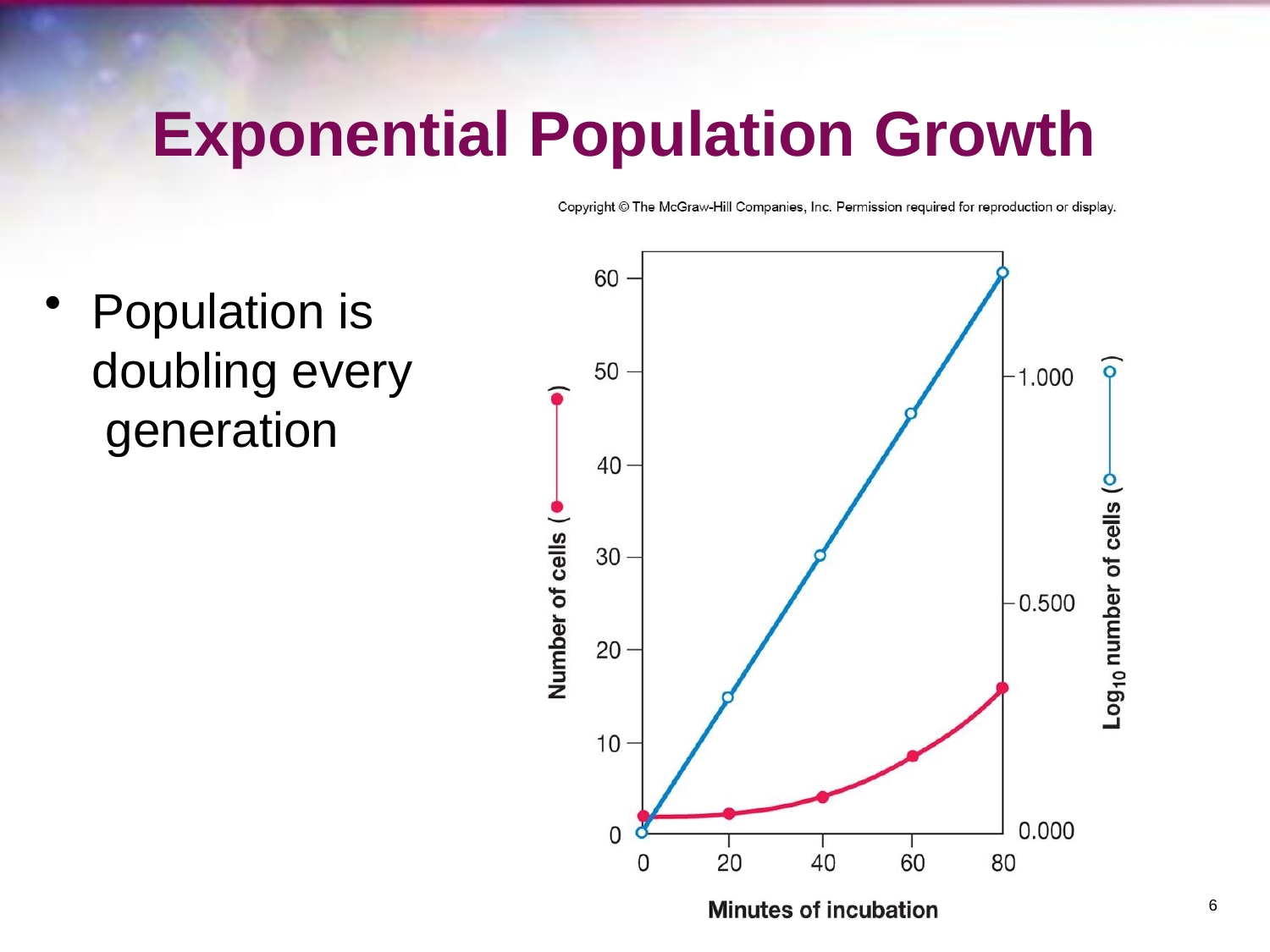

# Exponential Population Growth

Population is  doubling every  generation
6